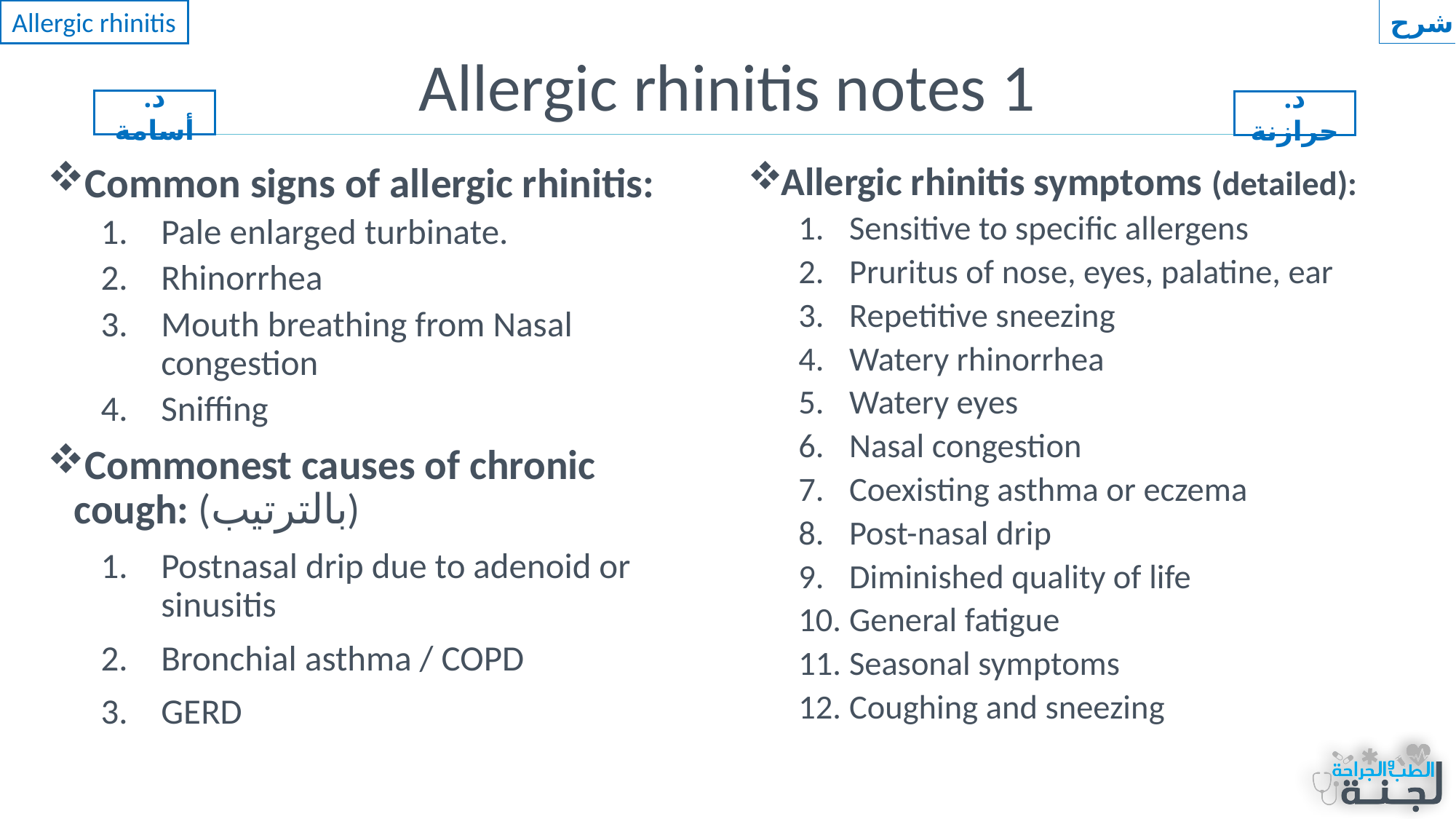

Allergic rhinitis
شرح
# Allergic rhinitis notes 1
د. أسامة
د. حرازنة
Common signs of allergic rhinitis:
Pale enlarged turbinate.
Rhinorrhea
Mouth breathing from Nasal congestion
Sniffing
Commonest causes of chronic cough: (بالترتيب)
Postnasal drip due to adenoid or sinusitis
Bronchial asthma / COPD
GERD
Allergic rhinitis symptoms (detailed):
Sensitive to specific allergens
Pruritus of nose, eyes, palatine, ear
Repetitive sneezing
Watery rhinorrhea
Watery eyes
Nasal congestion
Coexisting asthma or eczema
Post-nasal drip
Diminished quality of life
General fatigue
Seasonal symptoms
Coughing and sneezing